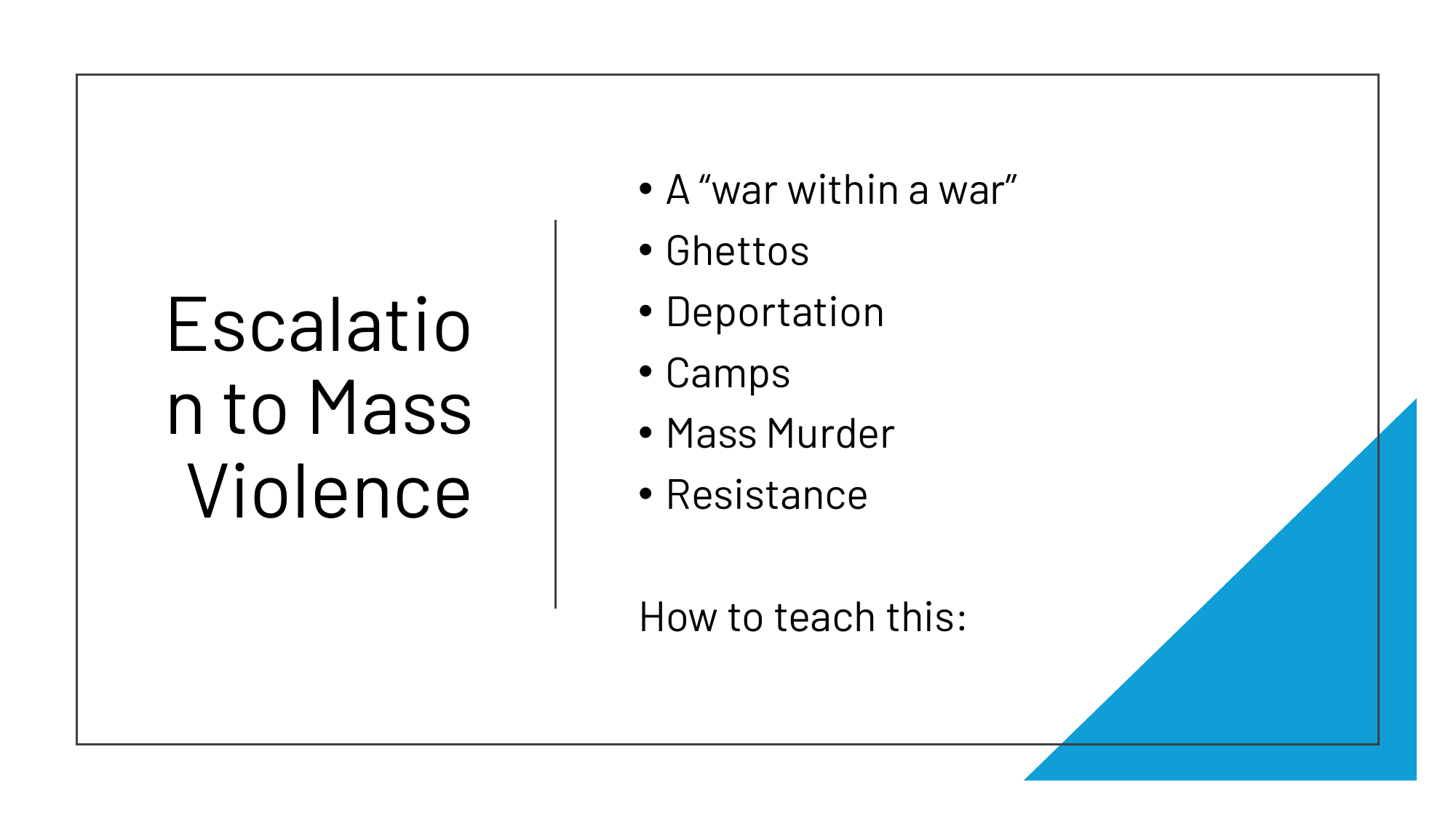

# Escalation to Mass Violence
A “war within a war”
Ghettos
Deportation
Camps
Mass Murder
Resistance

How to teach this: